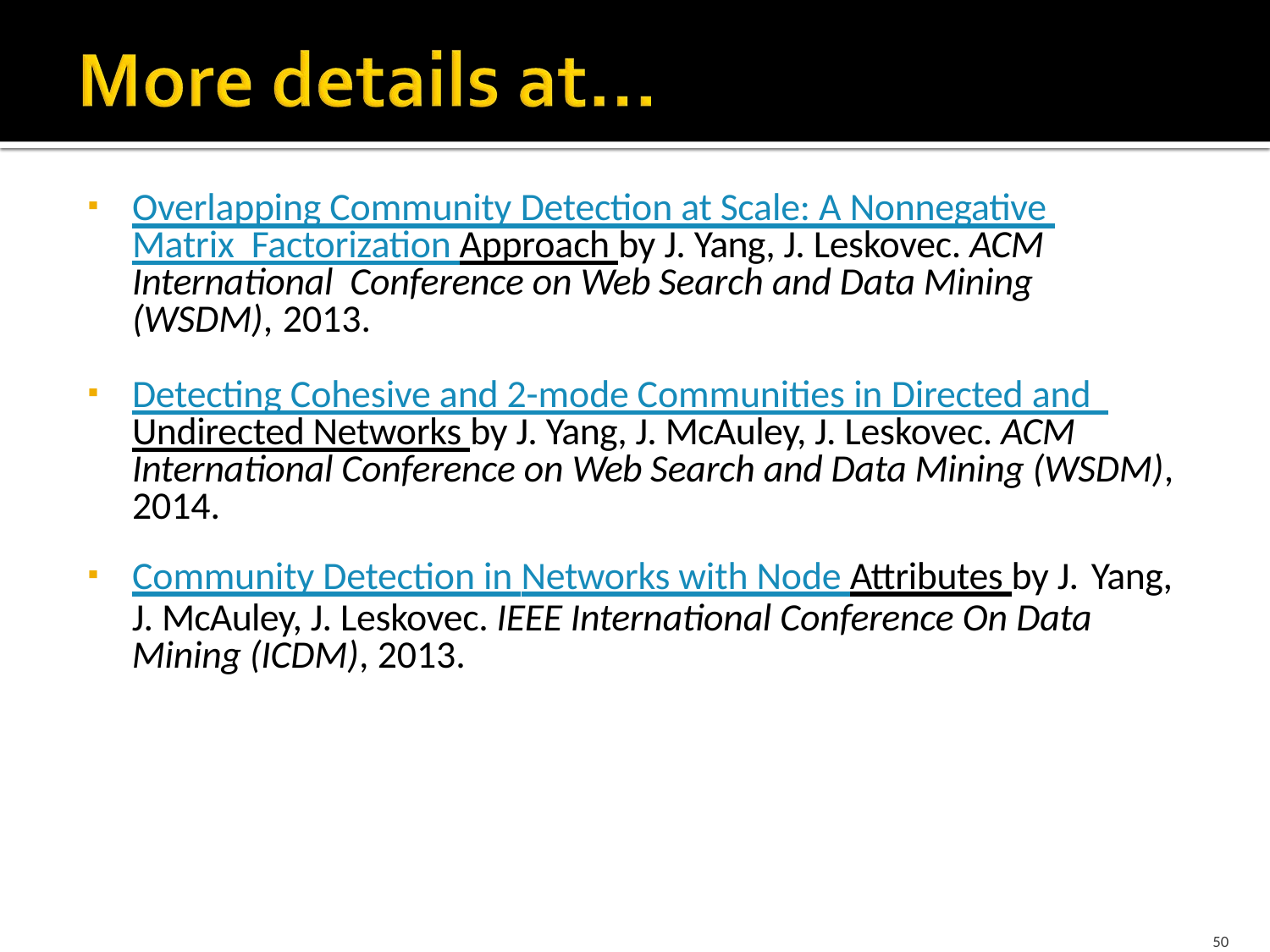

Overlapping Community Detection at Scale: A Nonnegative Matrix  Factorization Approach by J. Yang, J. Leskovec. ACM International  Conference on Web Search and Data Mining (WSDM), 2013.

Detecting Cohesive and 2-mode Communities in Directed and  Undirected Networks by J. Yang, J. McAuley, J. Leskovec. ACM  International Conference on Web Search and Data Mining (WSDM),  2014.
Community Detection in Networks with Node Attributes by J. Yang,
J. McAuley, J. Leskovec. IEEE International Conference On Data  Mining (ICDM), 2013.
2/8/2016

C246: Mining Massive Datasets

50